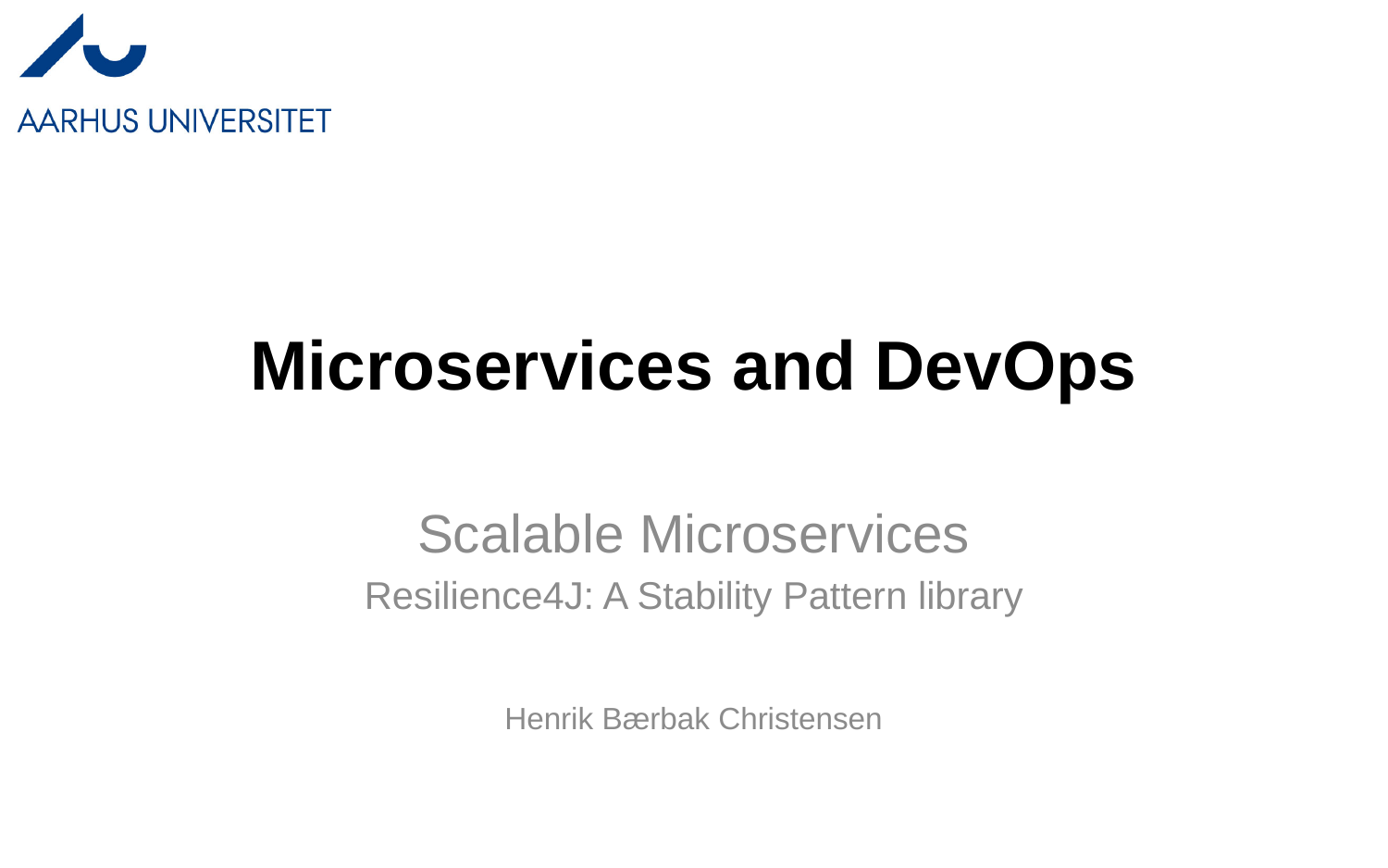

# Microservices and DevOps
Scalable Microservices
Resilience4J: A Stability Pattern library

Henrik Bærbak Christensen